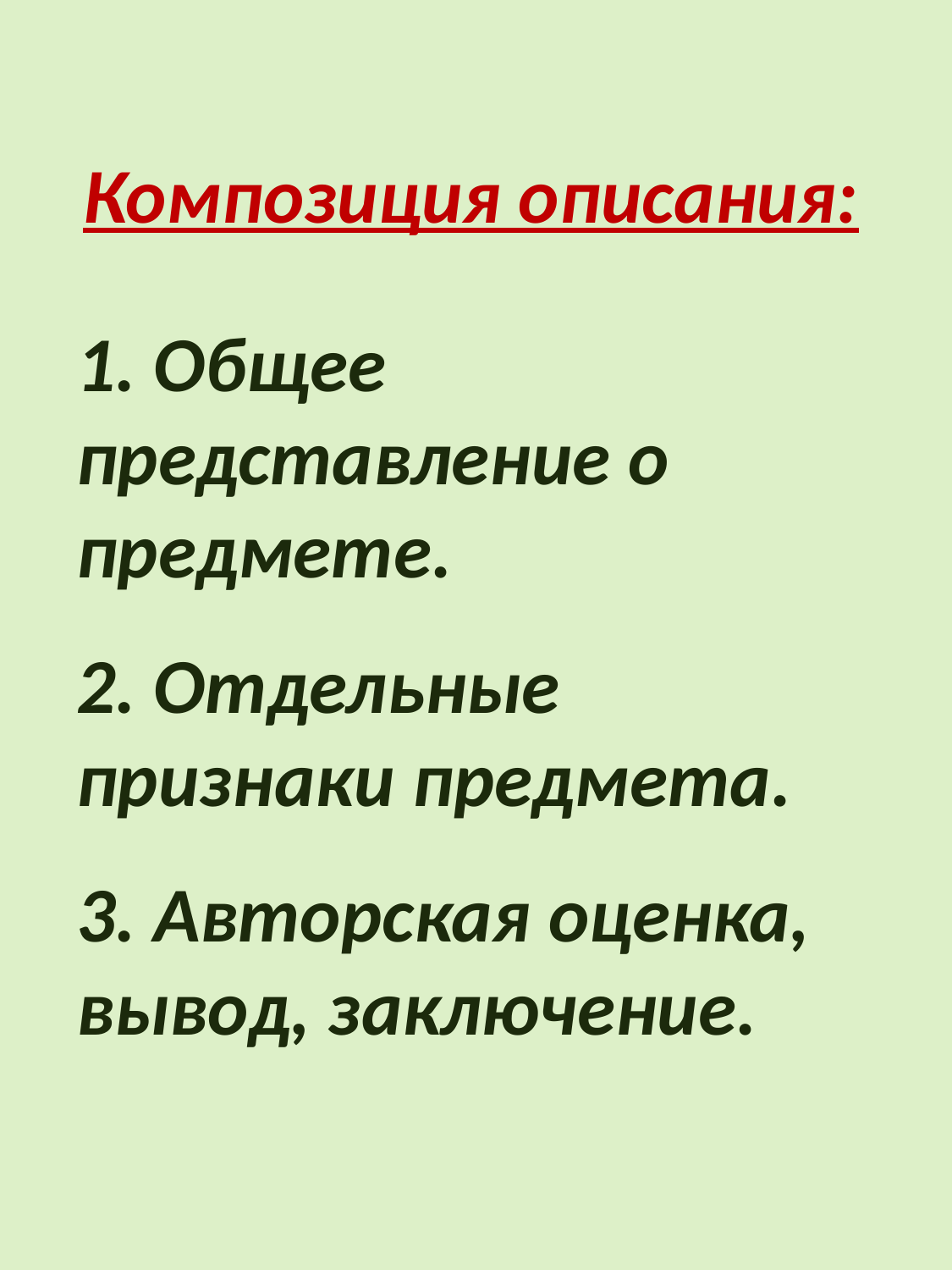

Композиция описания:

1. Общее представление о предмете.

2. Отдельные признаки предмета.

3. Авторская оценка, вывод, заключение.